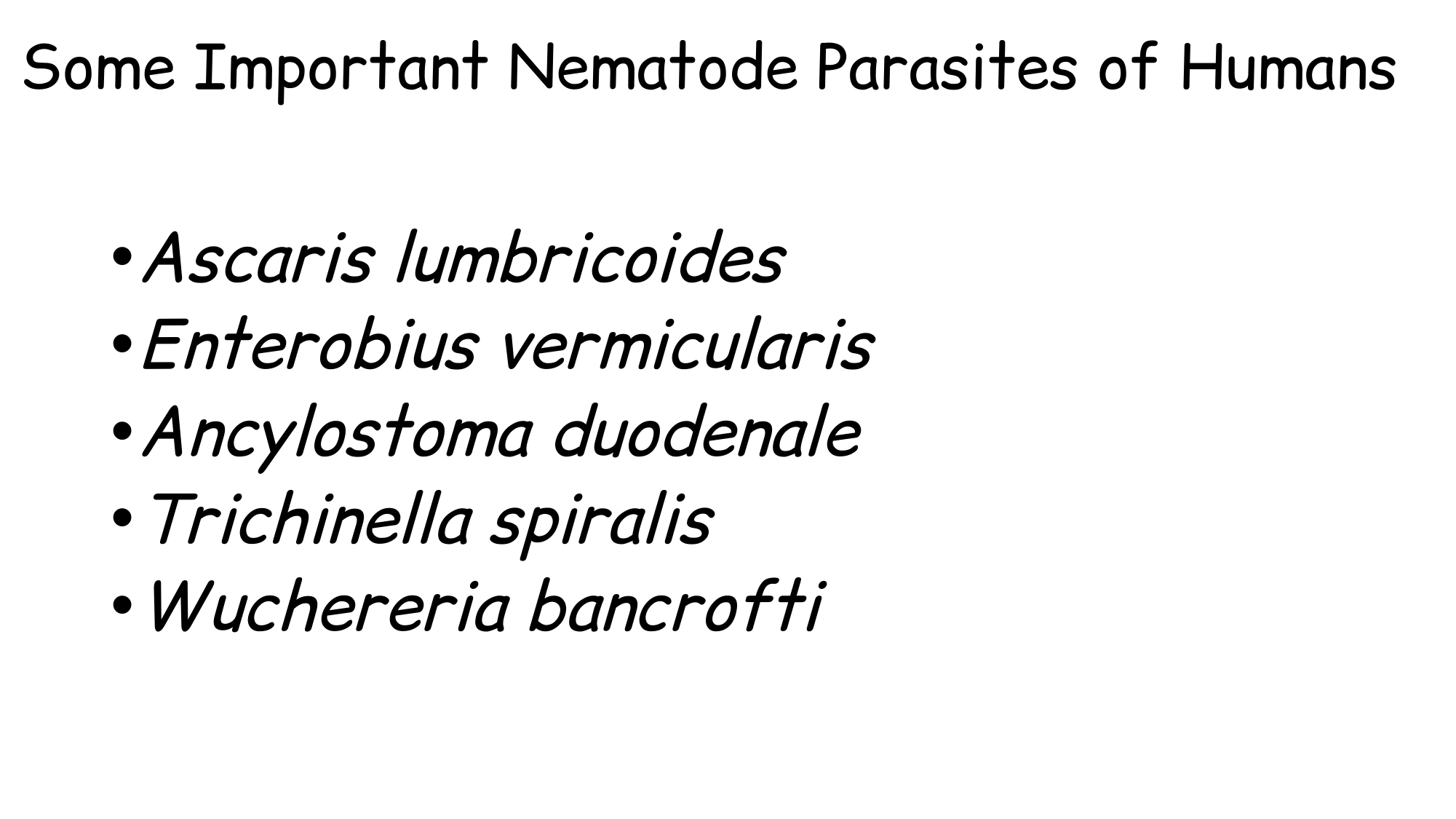

# Some Important Nematode Parasites of Humans
Ascaris lumbricoides
Enterobius vermicularis
Ancylostoma duodenale
Trichinella spiralis
Wuchereria bancrofti